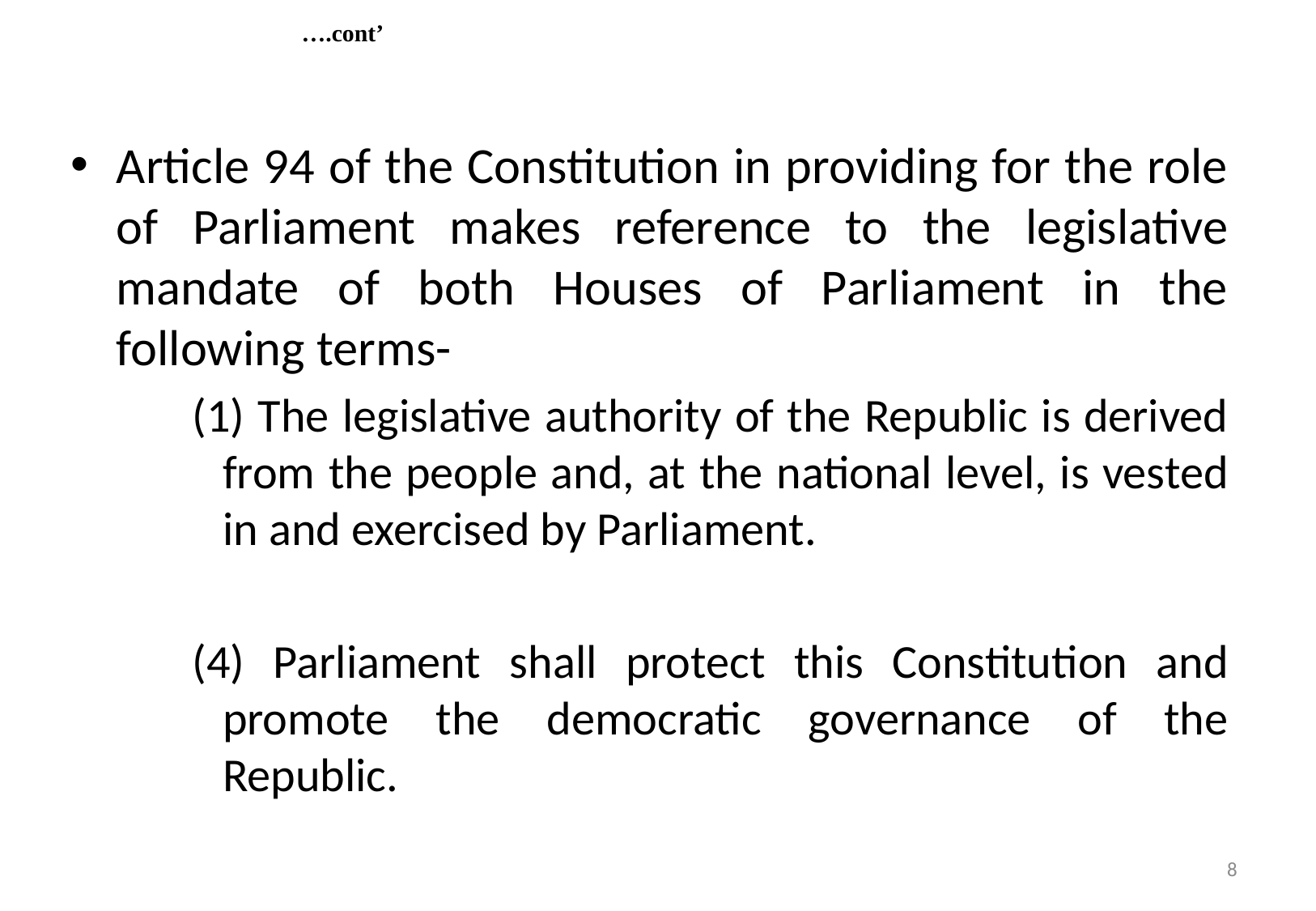

# ….cont’

Article 94 of the Constitution in providing for the role of Parliament makes reference to the legislative mandate of both Houses of Parliament in the following terms-
(1) The legislative authority of the Republic is derived from the people and, at the national level, is vested in and exercised by Parliament.

(4) Parliament shall protect this Constitution and promote the democratic governance of the Republic.

8